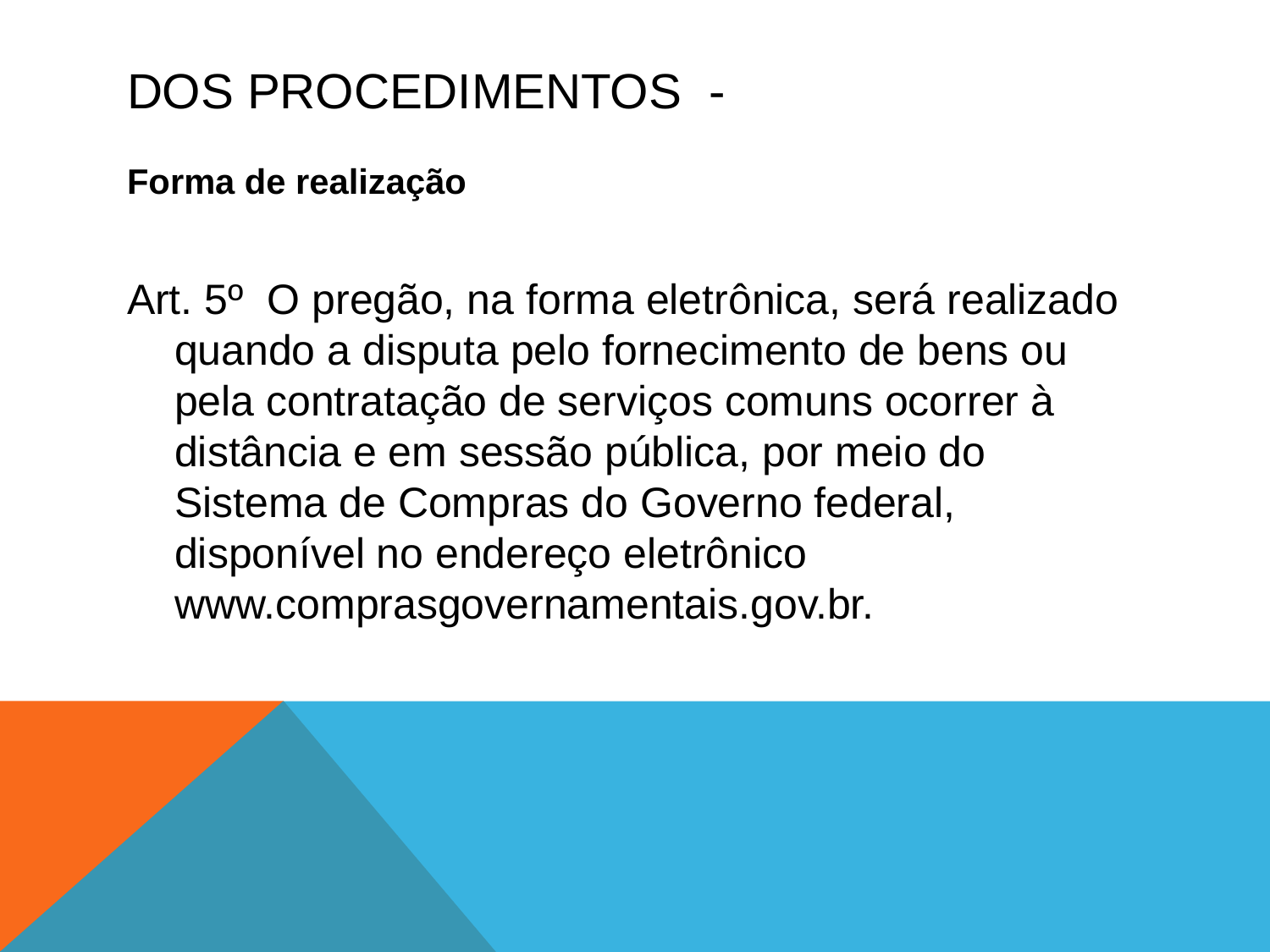

# DOS PROCEDIMENTOS  -
Forma de realização

Art. 5º  O pregão, na forma eletrônica, será realizado quando a disputa pelo fornecimento de bens ou pela contratação de serviços comuns ocorrer à distância e em sessão pública, por meio do Sistema de Compras do Governo federal, disponível no endereço eletrônico www.comprasgovernamentais.gov.br.